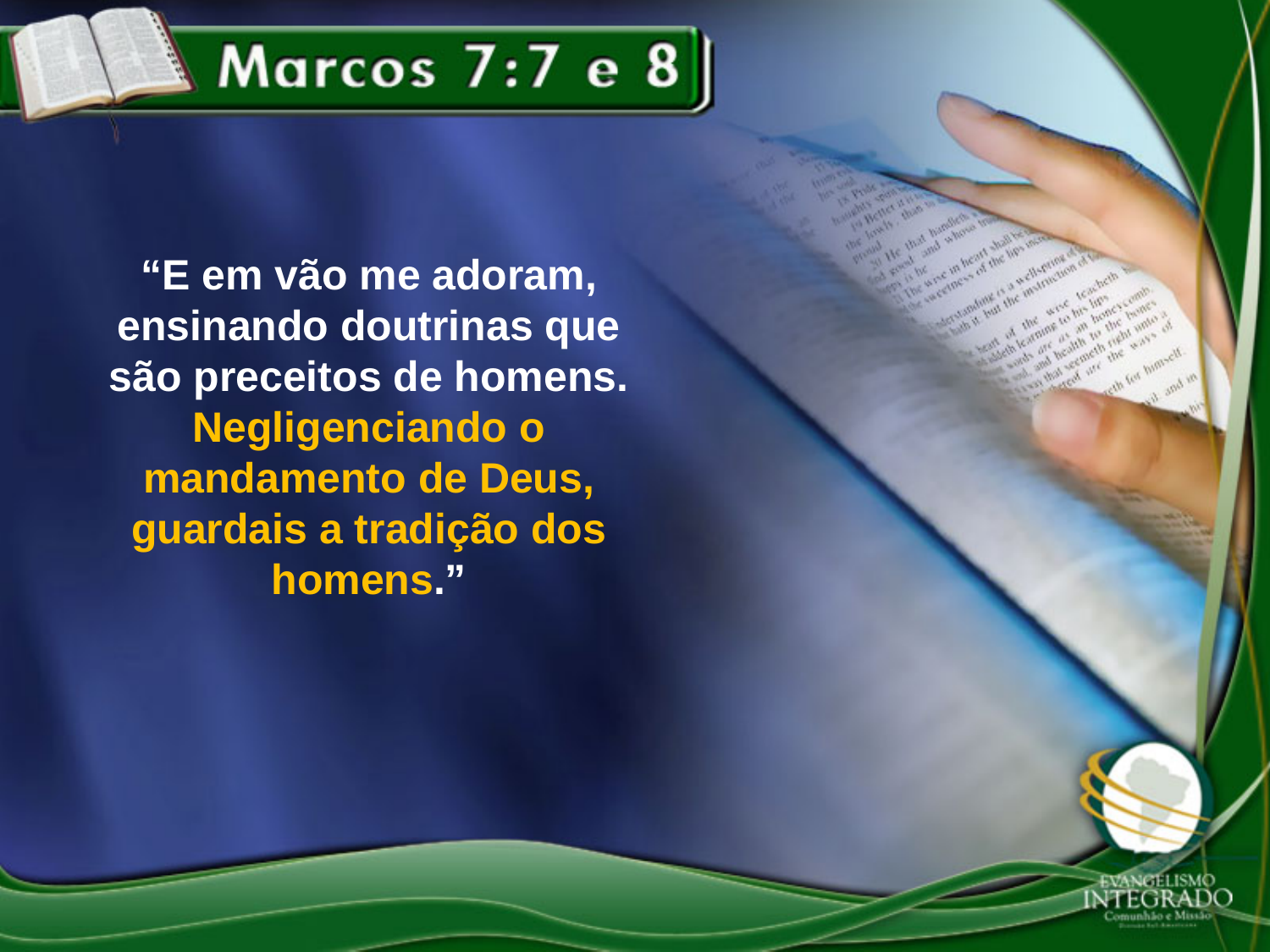

“E em vão me adoram, ensinando doutrinas que são preceitos de homens. Negligenciando o mandamento de Deus, guardais a tradição dos homens.”